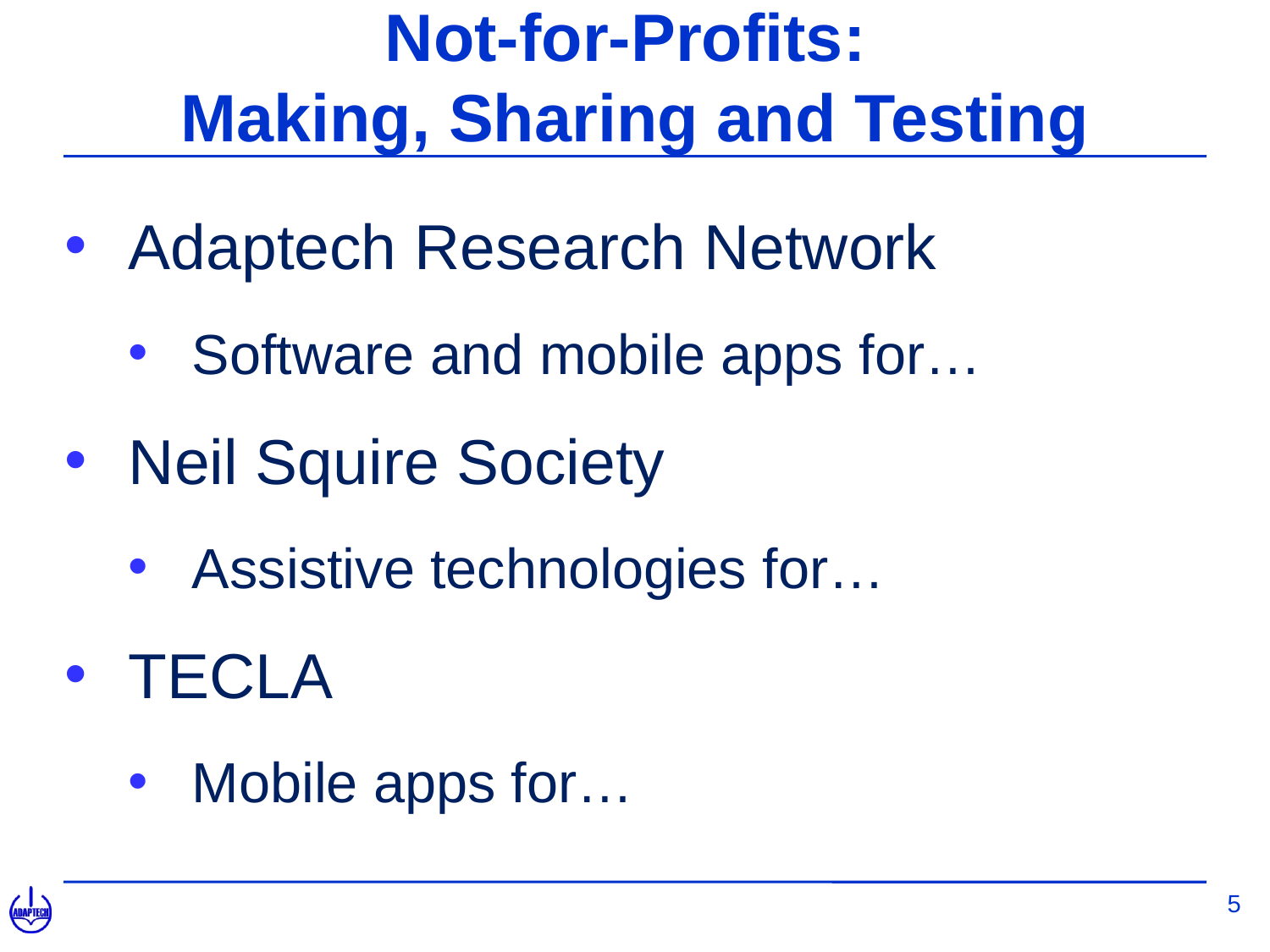

# Not-for-Profits: Making, Sharing and Testing
Adaptech Research Network
Software and mobile apps for…
Neil Squire Society
Assistive technologies for…
TECLA
Mobile apps for…

5